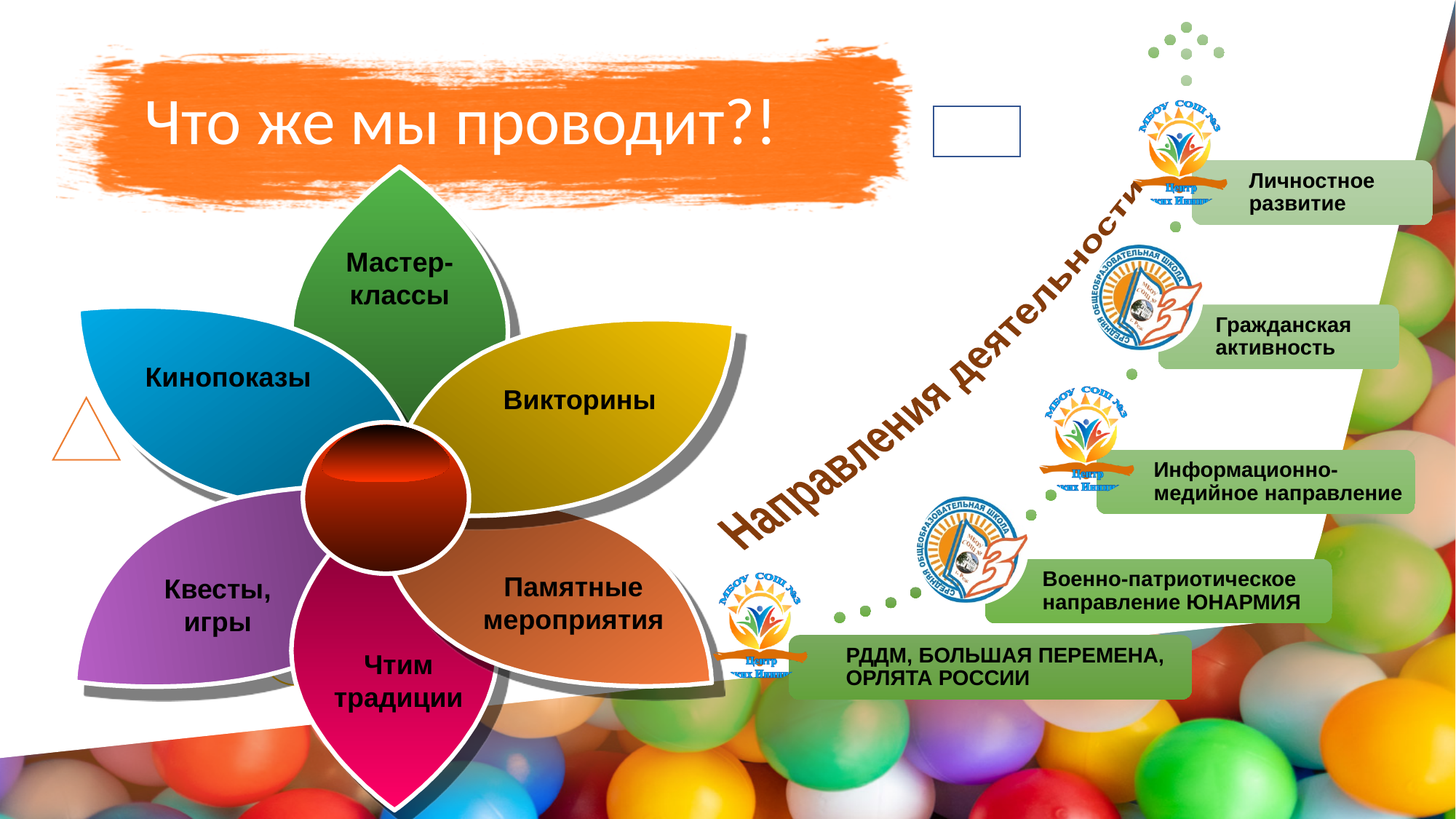

РДДМ, БОЛЬШАЯ ПЕРЕМЕНА, ОРЛЯТА РОССИИ
Военно-патриотическое направление ЮНАРМИЯ
Информационно-медийное направление
Гражданская активность
Личностное развитие
# Что же мы проводит?!

Мастер-классы

Кинопоказы
Викторины

Памятные мероприятия
Квесты, игры
Чтим традиции
Направления деятельности